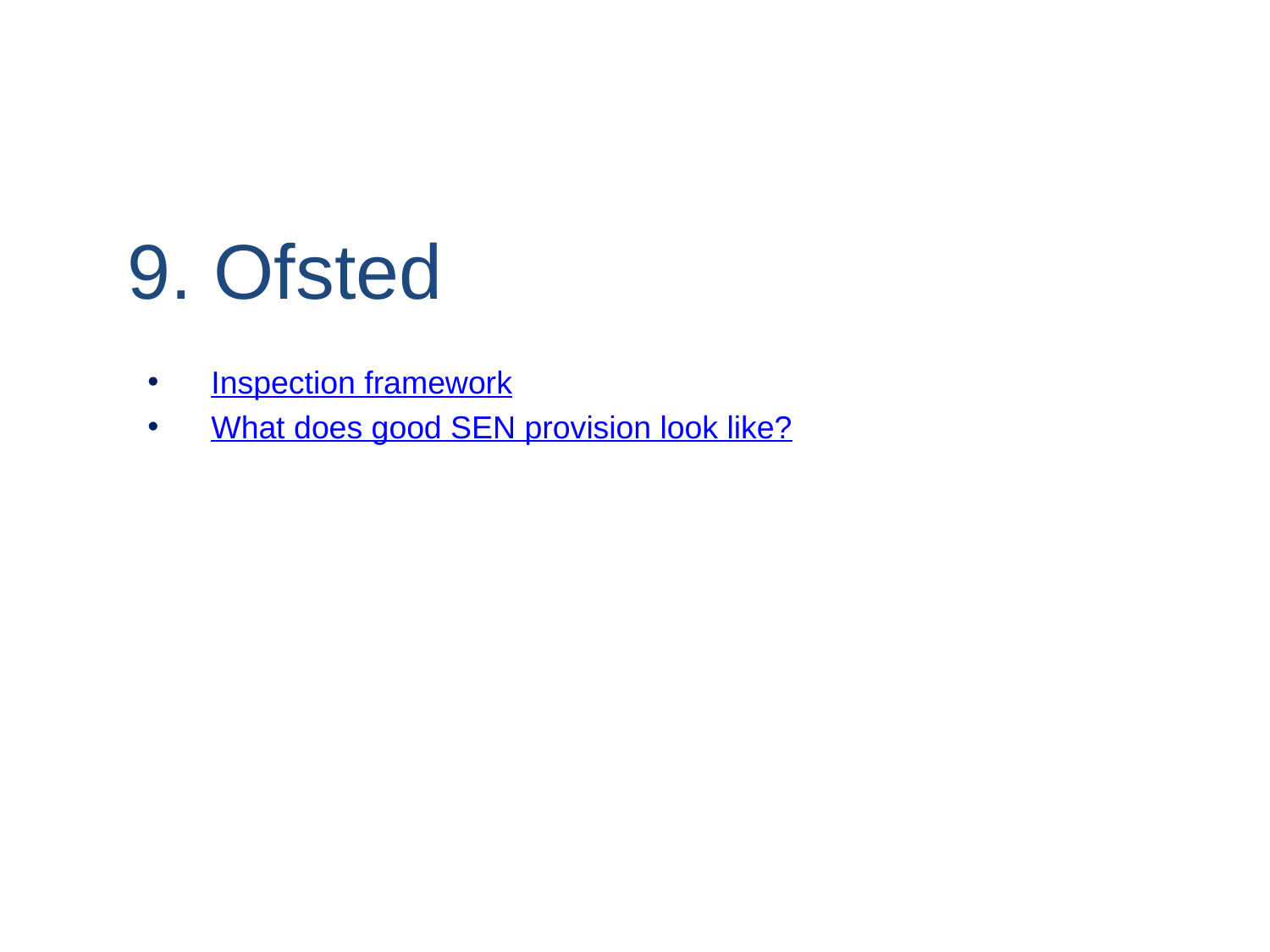

# 9. Ofsted
Inspection framework
What does good SEN provision look like?